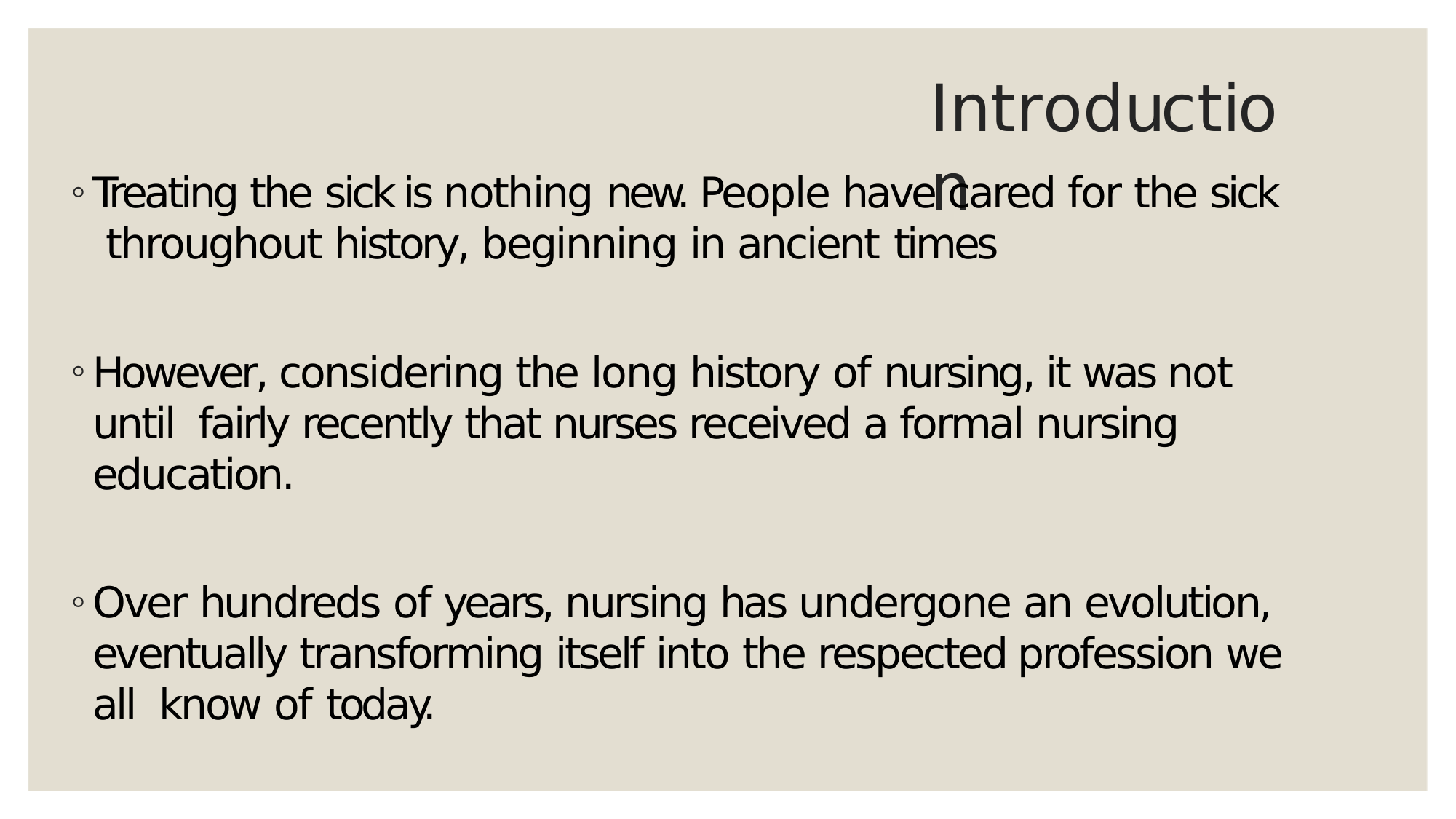

# Introduction
Treating the sick is nothing new. People have cared for the sick  throughout history, beginning in ancient times

However, considering the long history of nursing, it was not until  fairly recently that nurses received a formal nursing education.

Over hundreds of years, nursing has undergone an evolution,  eventually transforming itself into the respected profession we all  know of today.